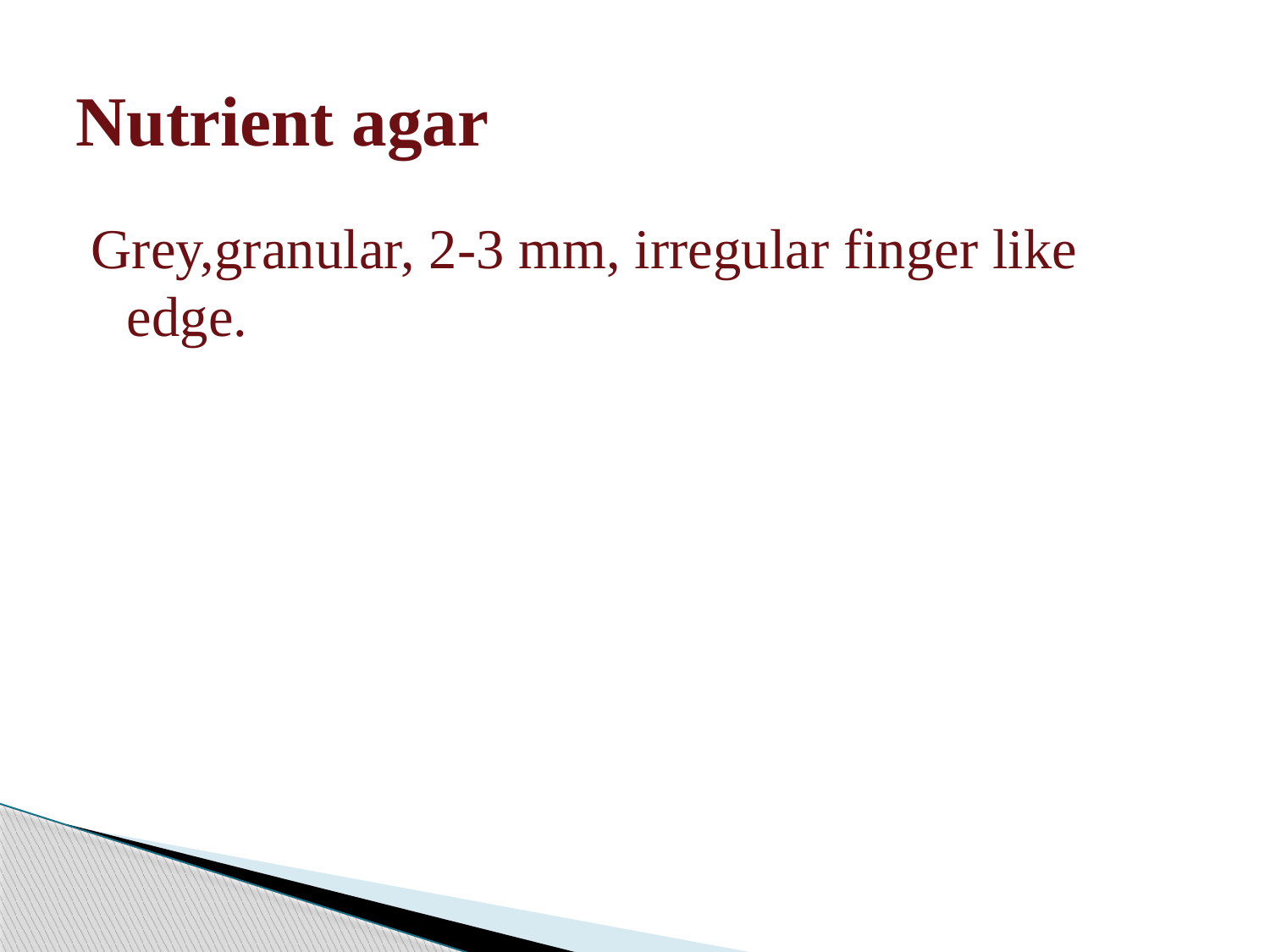

# Nutrient agar
Grey,granular, 2-3 mm, irregular finger like edge.